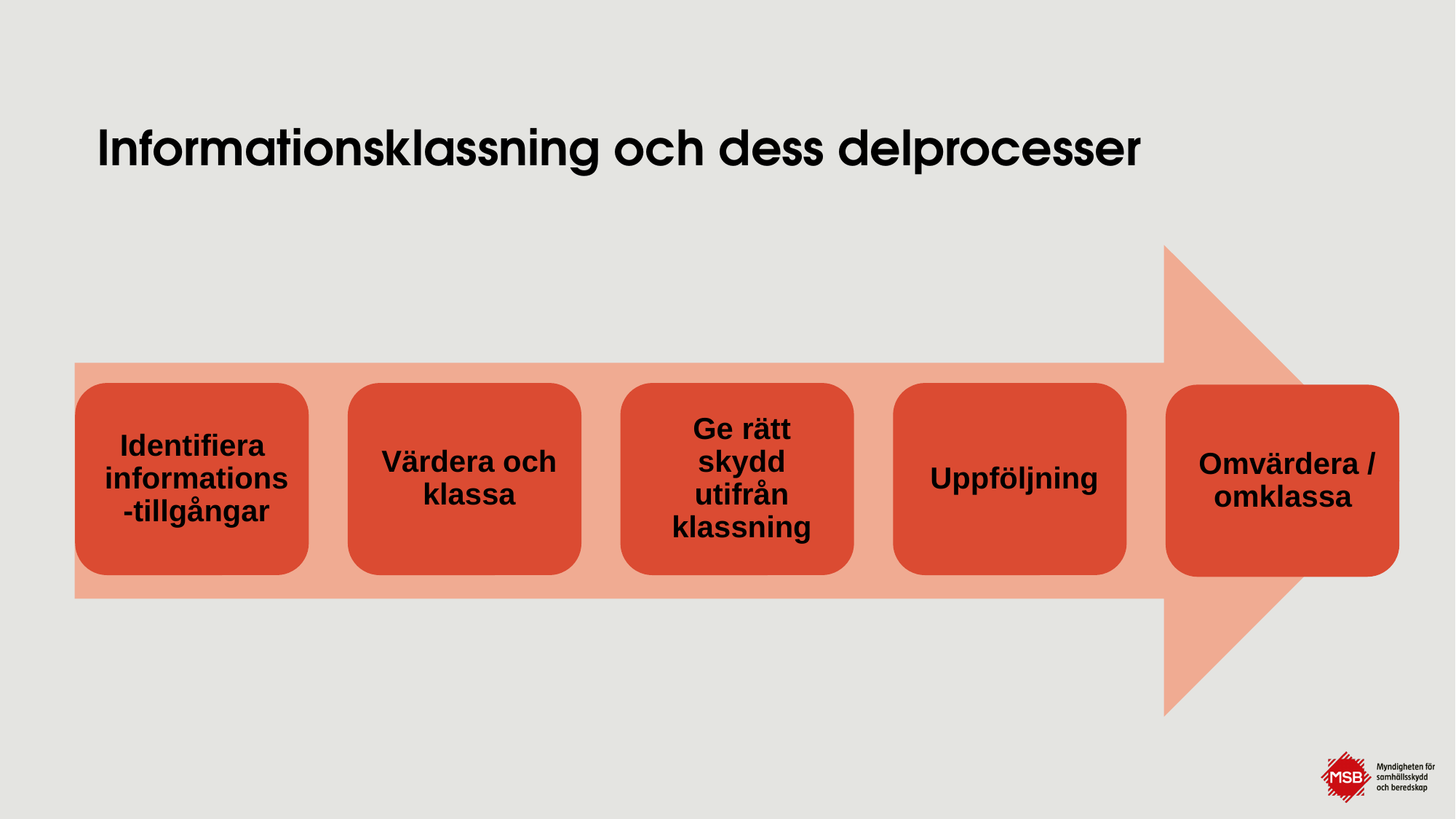

# Informationsklassning och dess delprocesser
Identifiera  informations-tillgångar
Värdera och klassa
Ge rätt skydd utifrån klassning
Uppföljning
Omvärdera /omklassa